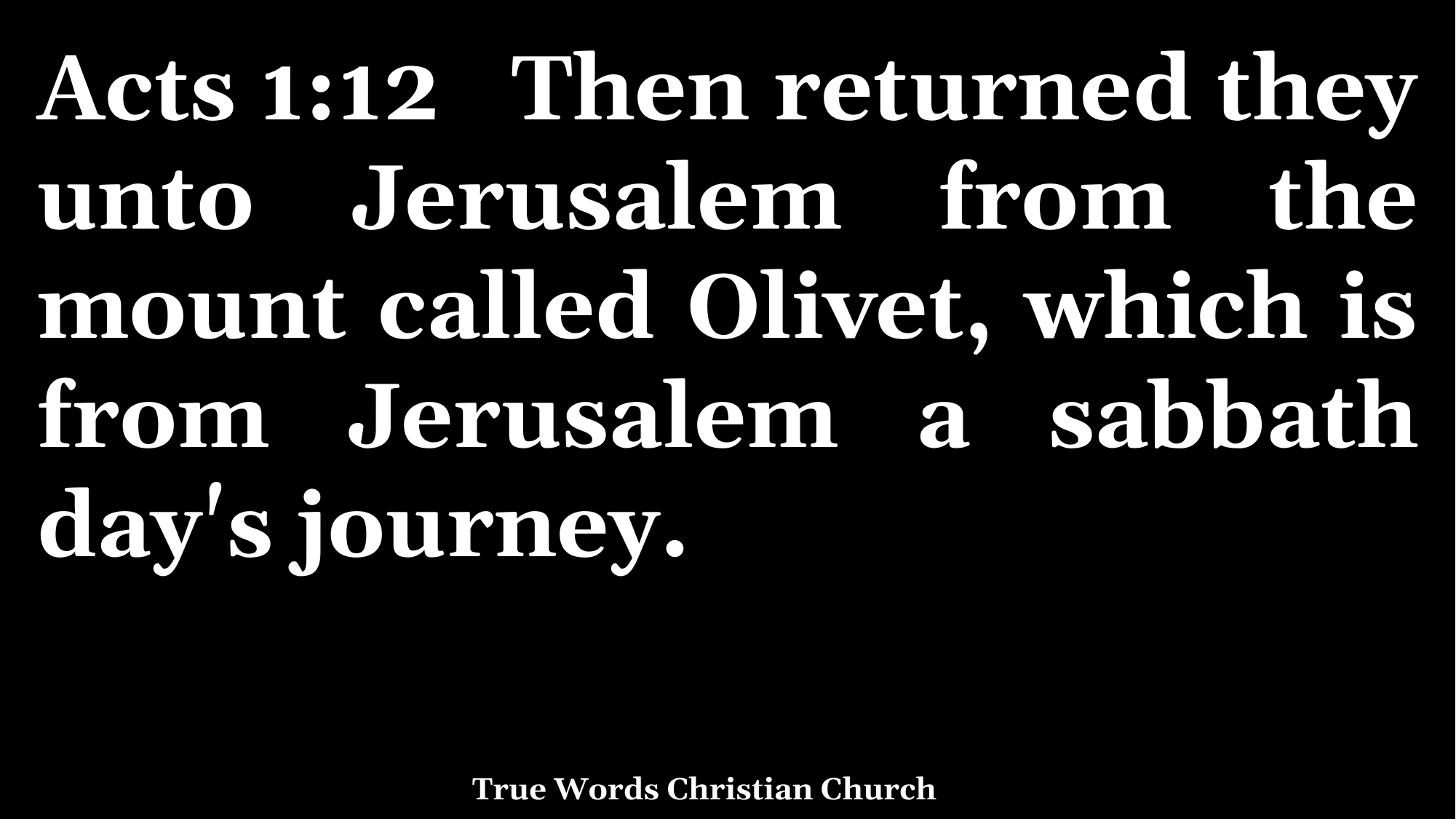

Acts 1:12   Then returned they unto Jerusalem from the mount called Olivet, which is from Jerusalem a sabbath day's journey.
True Words Christian Church